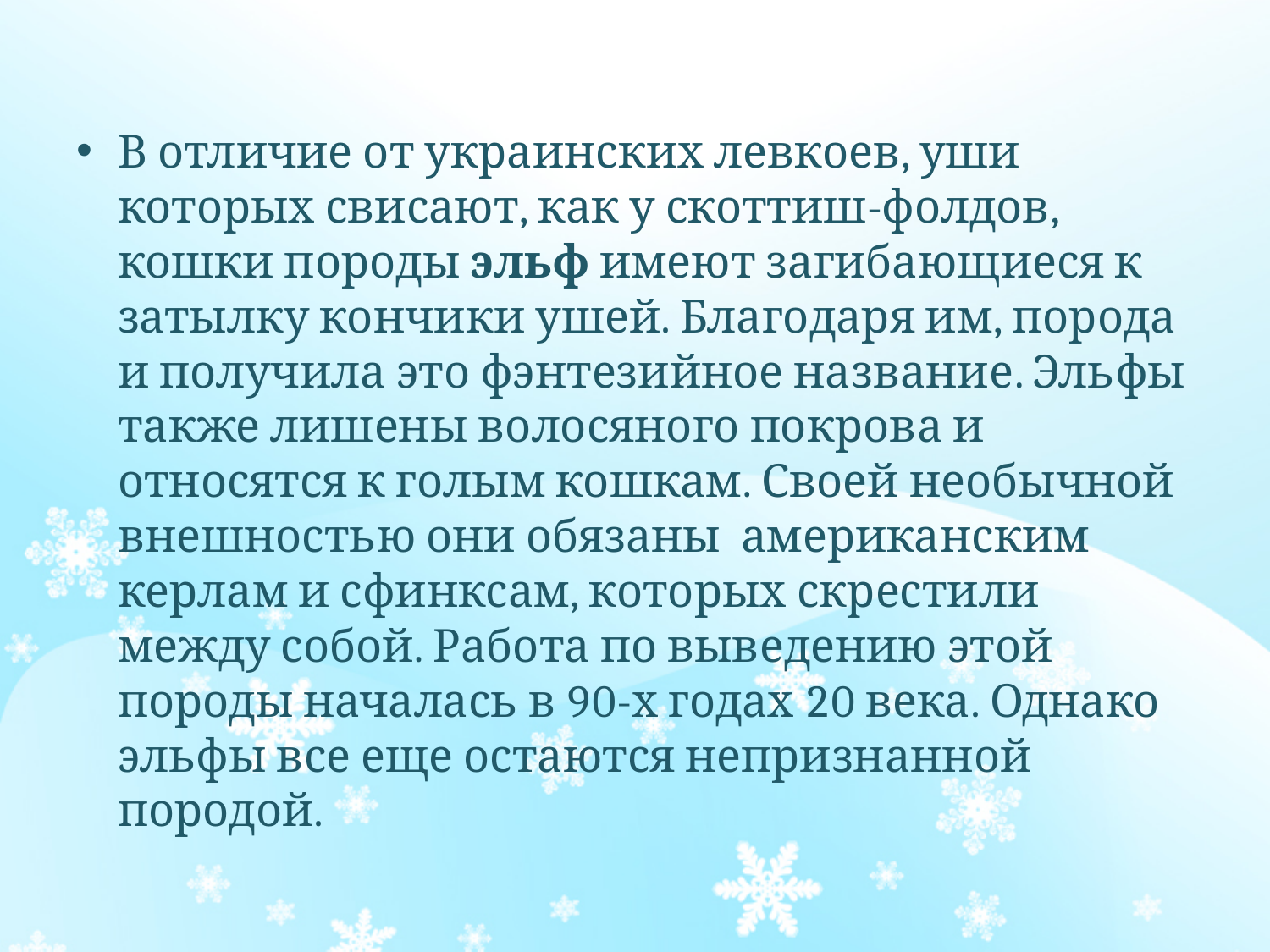

В отличие от украинских левкоев, уши которых свисают, как у скоттиш-фолдов, кошки породы эльф имеют загибающиеся к затылку кончики ушей. Благодаря им, порода и получила это фэнтезийное название. Эльфы также лишены волосяного покрова и относятся к голым кошкам. Своей необычной внешностью они обязаны  американским керлам и сфинксам, которых скрестили между собой. Работа по выведению этой породы началась в 90-х годах 20 века. Однако эльфы все еще остаются непризнанной породой.